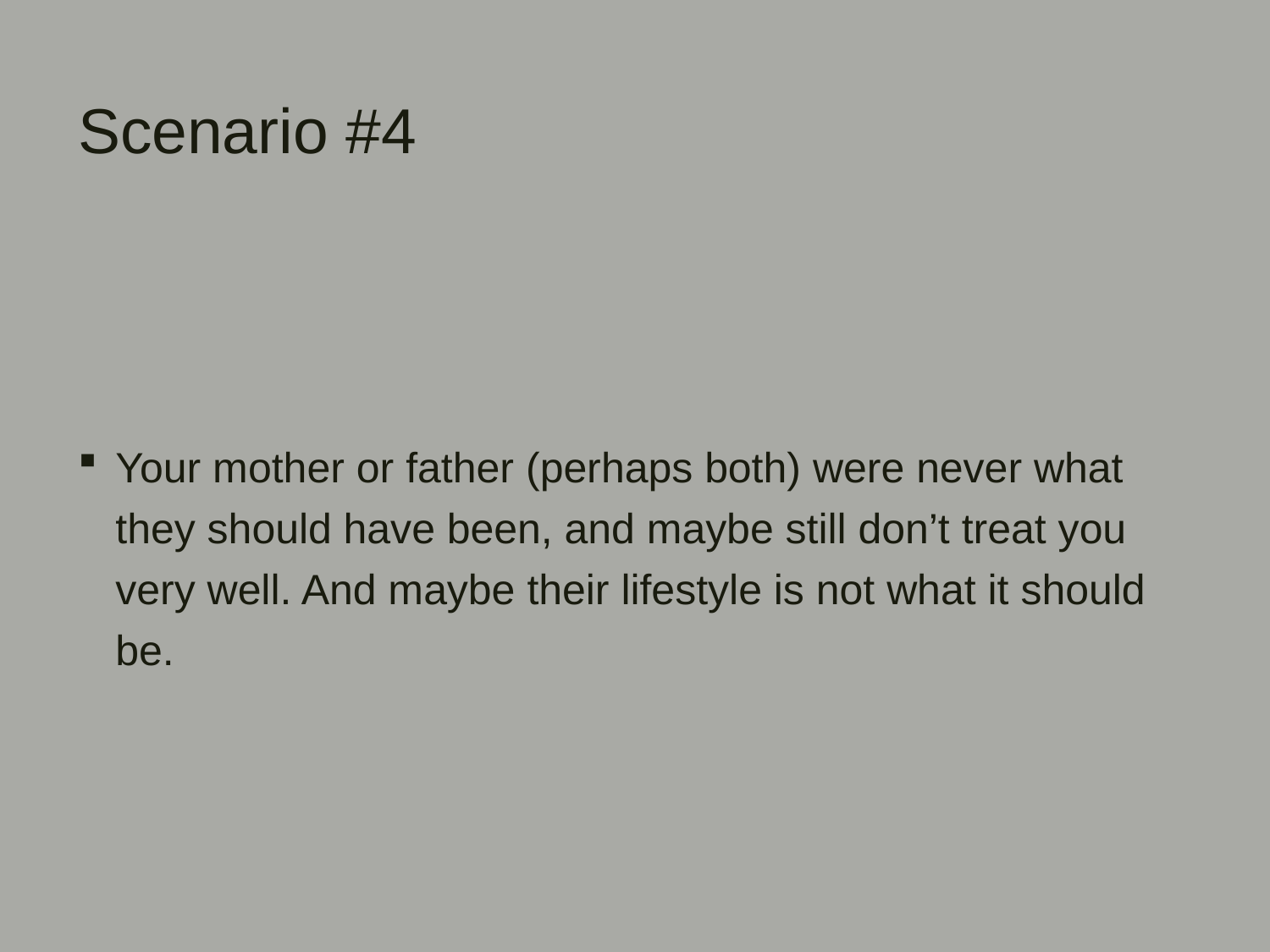

# Scenario #4
Your mother or father (perhaps both) were never what they should have been, and maybe still don’t treat you very well. And maybe their lifestyle is not what it should be.